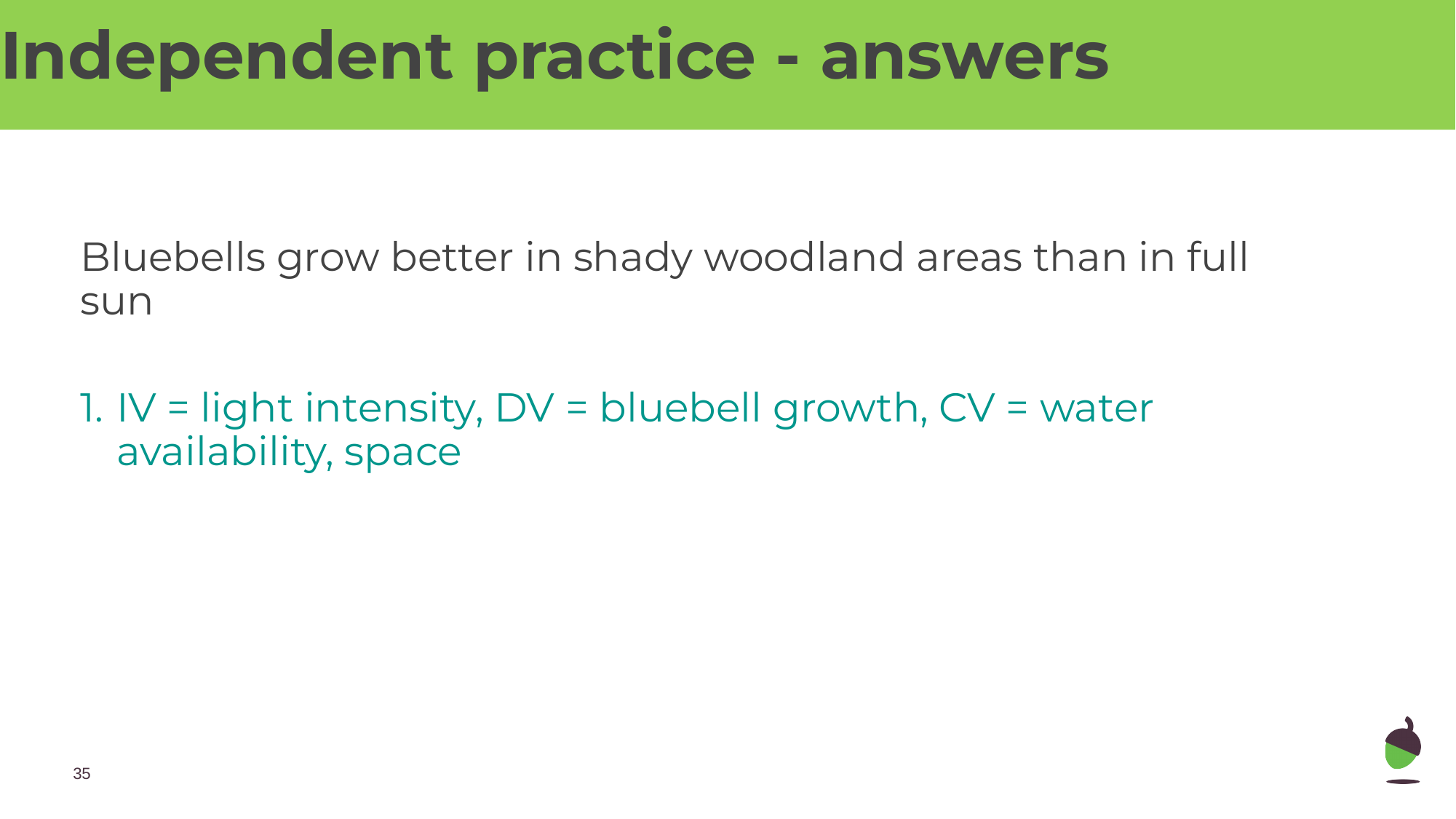

# Independent practice - answers
Bluebells grow better in shady woodland areas than in full sun

IV = light intensity, DV = bluebell growth, CV = water availability, space

35